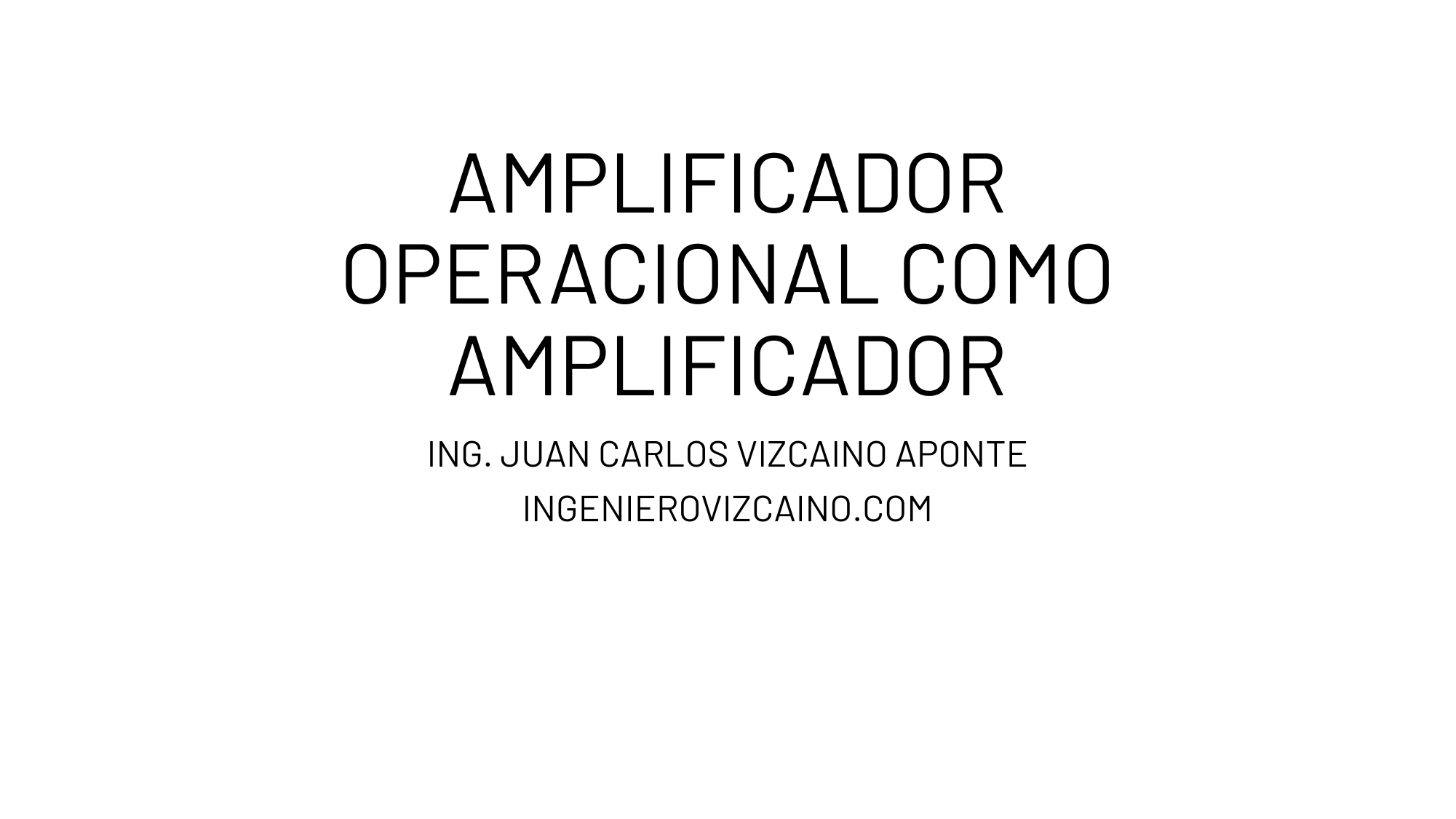

# AMPLIFICADOR OPERACIONAL COMO AMPLIFICADOR
ING. JUAN CARLOS VIZCAINO APONTE
INGENIEROVIZCAINO.COM